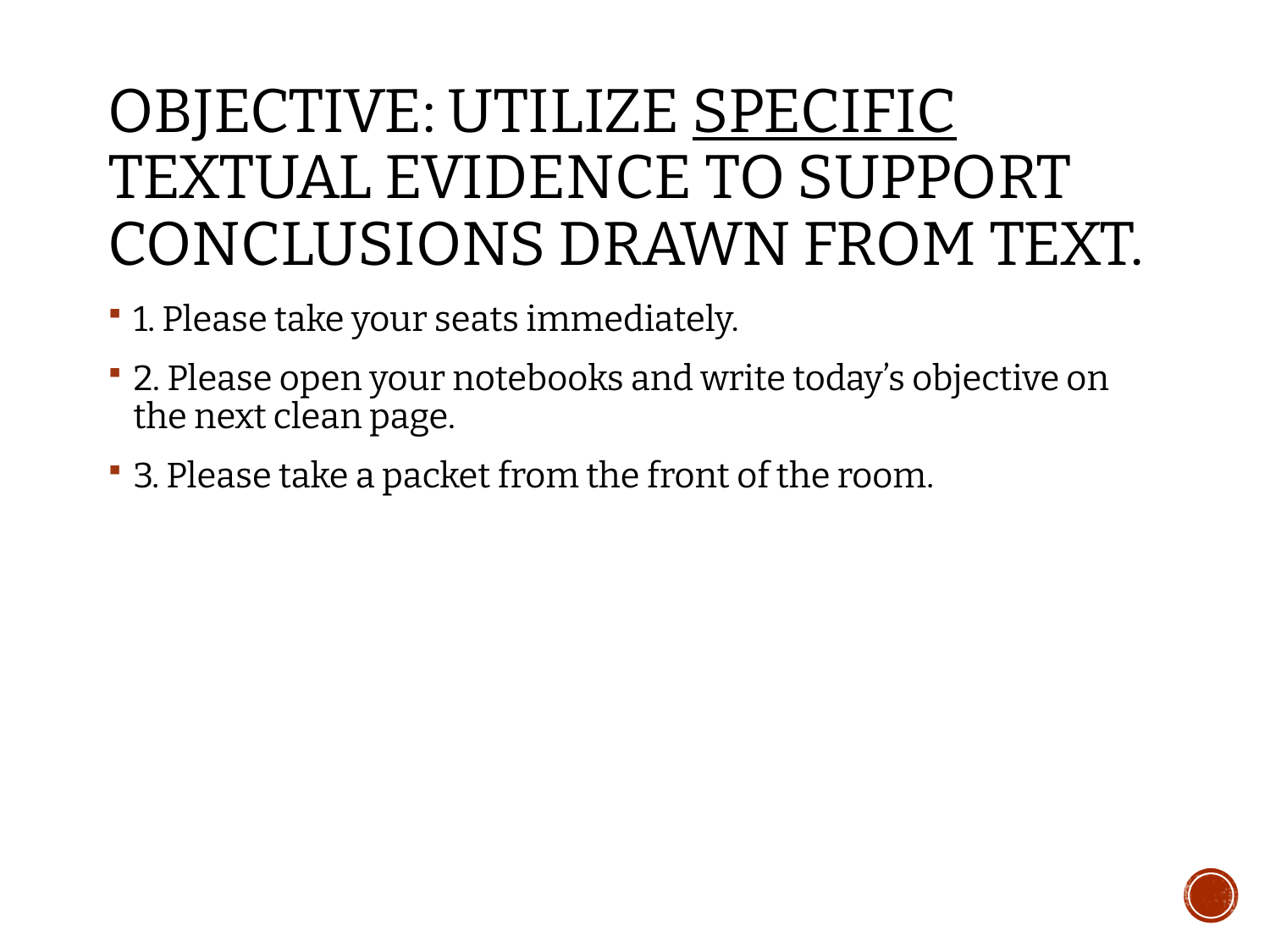

# Objective: Utilize specific textual evidence to support conclusions drawn from text.
1. Please take your seats immediately.
2. Please open your notebooks and write today’s objective on the next clean page.
3. Please take a packet from the front of the room.